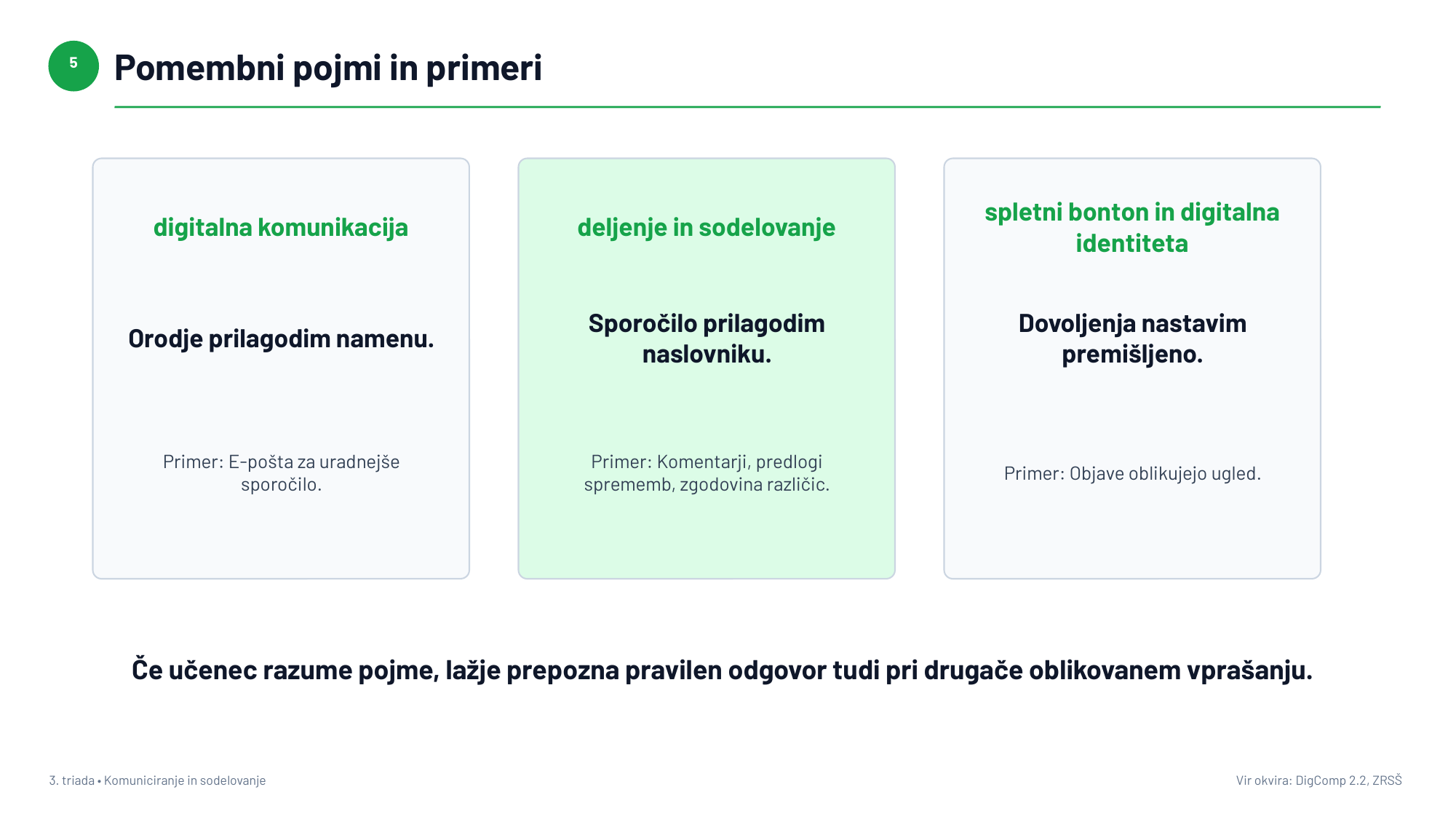

Pomembni pojmi in primeri

5

digitalna komunikacija
deljenje in sodelovanje
spletni bonton in digitalna identiteta
Orodje prilagodim namenu.
Sporočilo prilagodim naslovniku.
Dovoljenja nastavim premišljeno.
Primer: E-pošta za uradnejše sporočilo.
Primer: Komentarji, predlogi sprememb, zgodovina različic.
Primer: Objave oblikujejo ugled.
Če učenec razume pojme, lažje prepozna pravilen odgovor tudi pri drugače oblikovanem vprašanju.
3. triada • Komuniciranje in sodelovanje
Vir okvira: DigComp 2.2, ZRSŠ